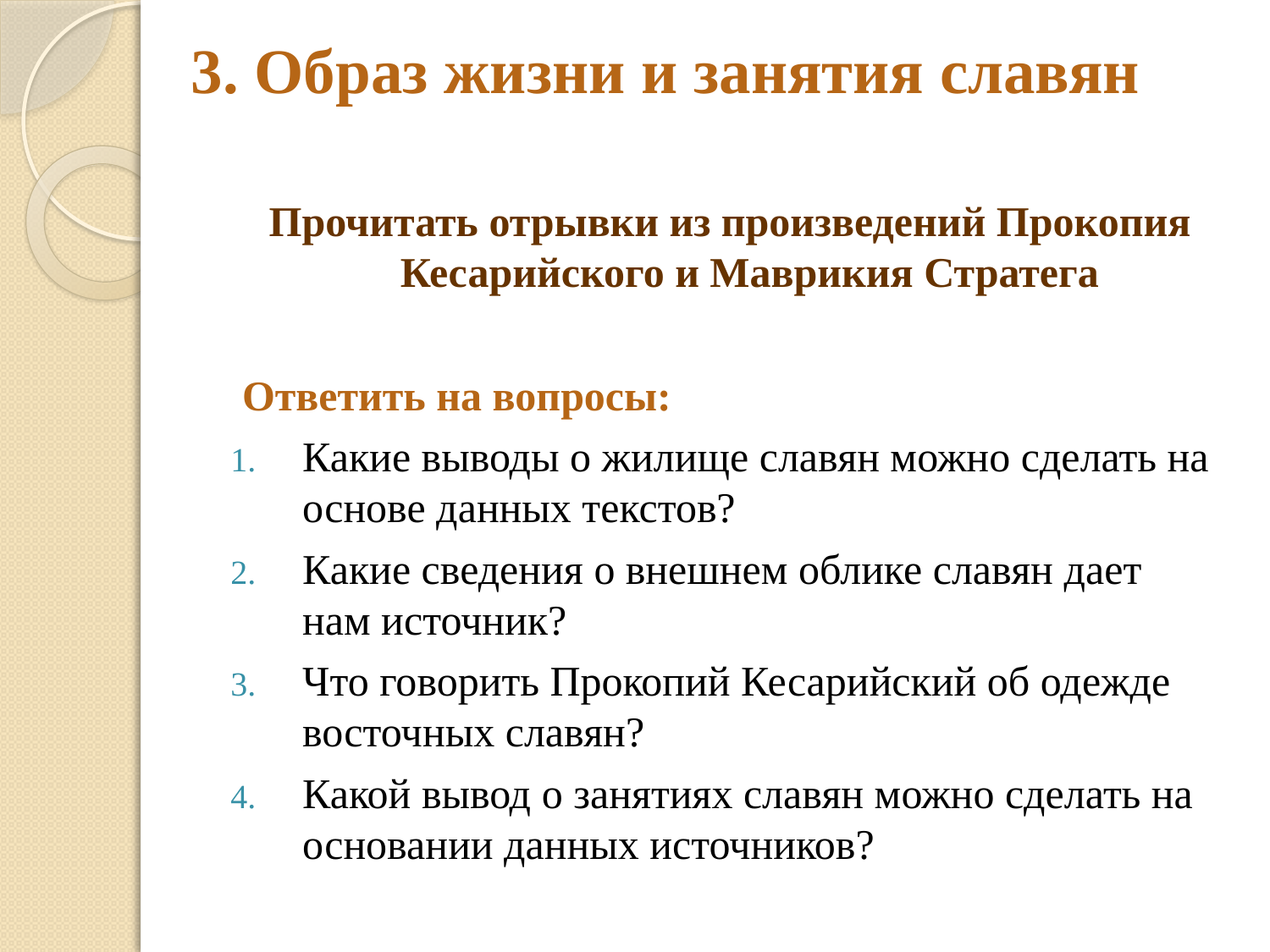

# 3. Образ жизни и занятия славян
Прочитать отрывки из произведений Прокопия Кесарийского и Маврикия Стратега

Ответить на вопросы:
Какие выводы о жилище славян можно сделать на основе данных текстов?
Какие сведения о внешнем облике славян дает нам источник?
Что говорить Прокопий Кесарийский об одежде восточных славян?
Какой вывод о занятиях славян можно сделать на основании данных источников?